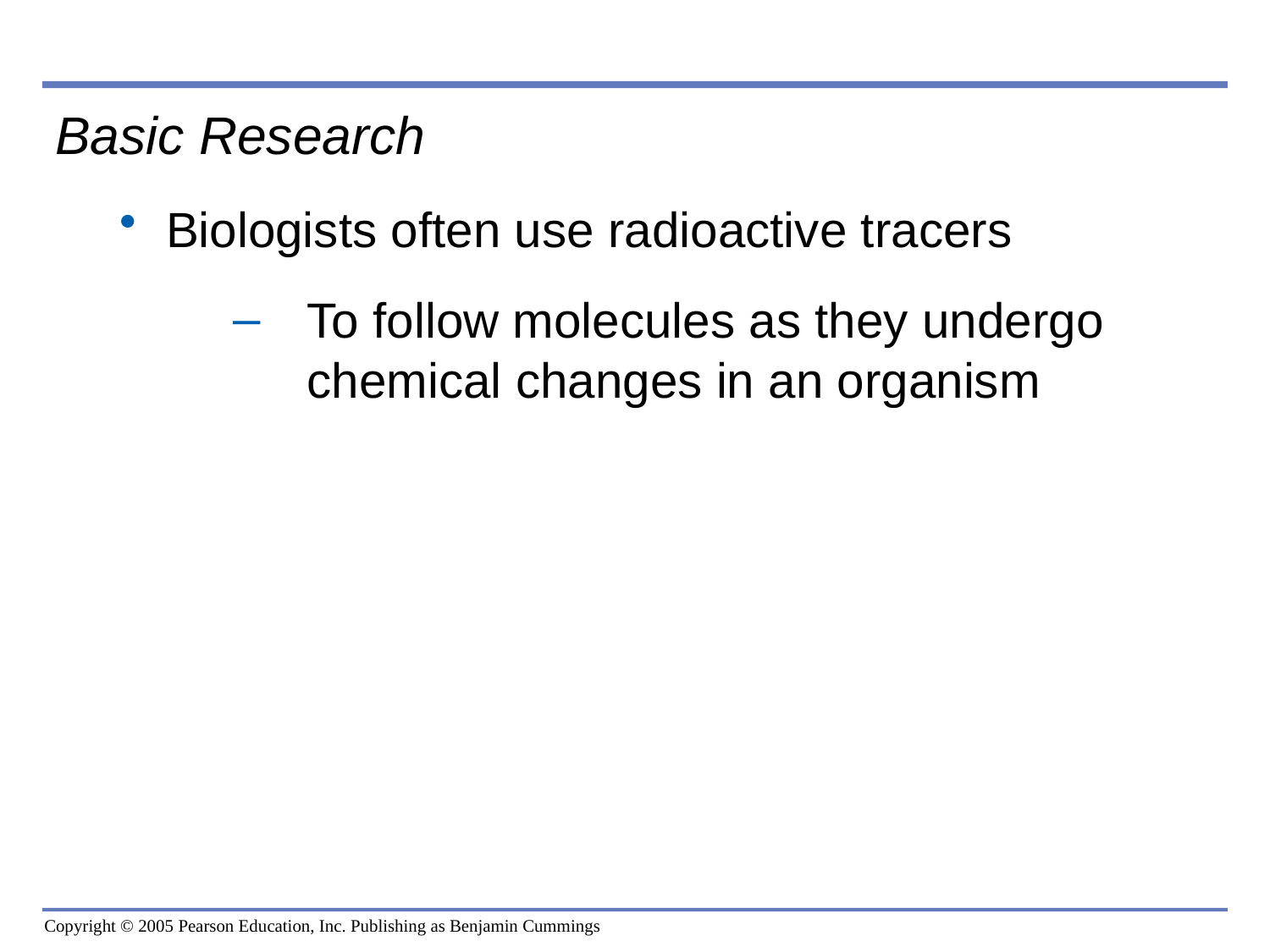

0
Basic Research
Biologists often use radioactive tracers
To follow molecules as they undergo chemical changes in an organism